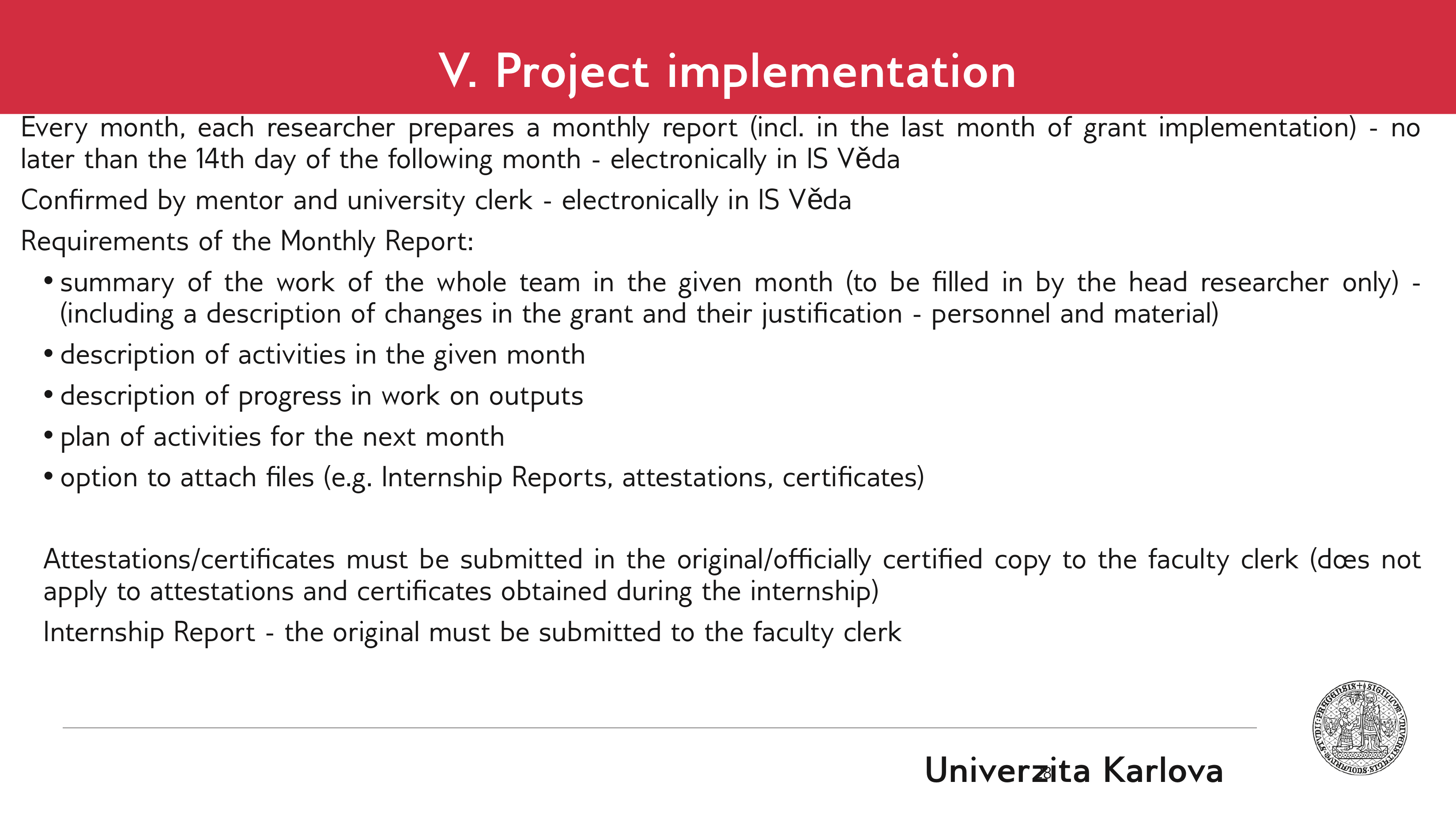

V. Project implementation
Every month, each researcher prepares a monthly report (incl. in the last month of grant implementation) - no later than the 14th day of the following month - electronically in IS Věda
Confirmed by mentor and university clerk - electronically in IS Věda
Requirements of the Monthly Report:
summary of the work of the whole team in the given month (to be filled in by the head researcher only) - (including a description of changes in the grant and their justification - personnel and material)
description of activities in the given month
description of progress in work on outputs
plan of activities for the next month
option to attach files (e.g. Internship Reports, attestations, certificates)

Attestations/certificates must be submitted in the original/officially certified copy to the faculty clerk (does not apply to attestations and certificates obtained during the internship)
Internship Report - the original must be submitted to the faculty clerk

28